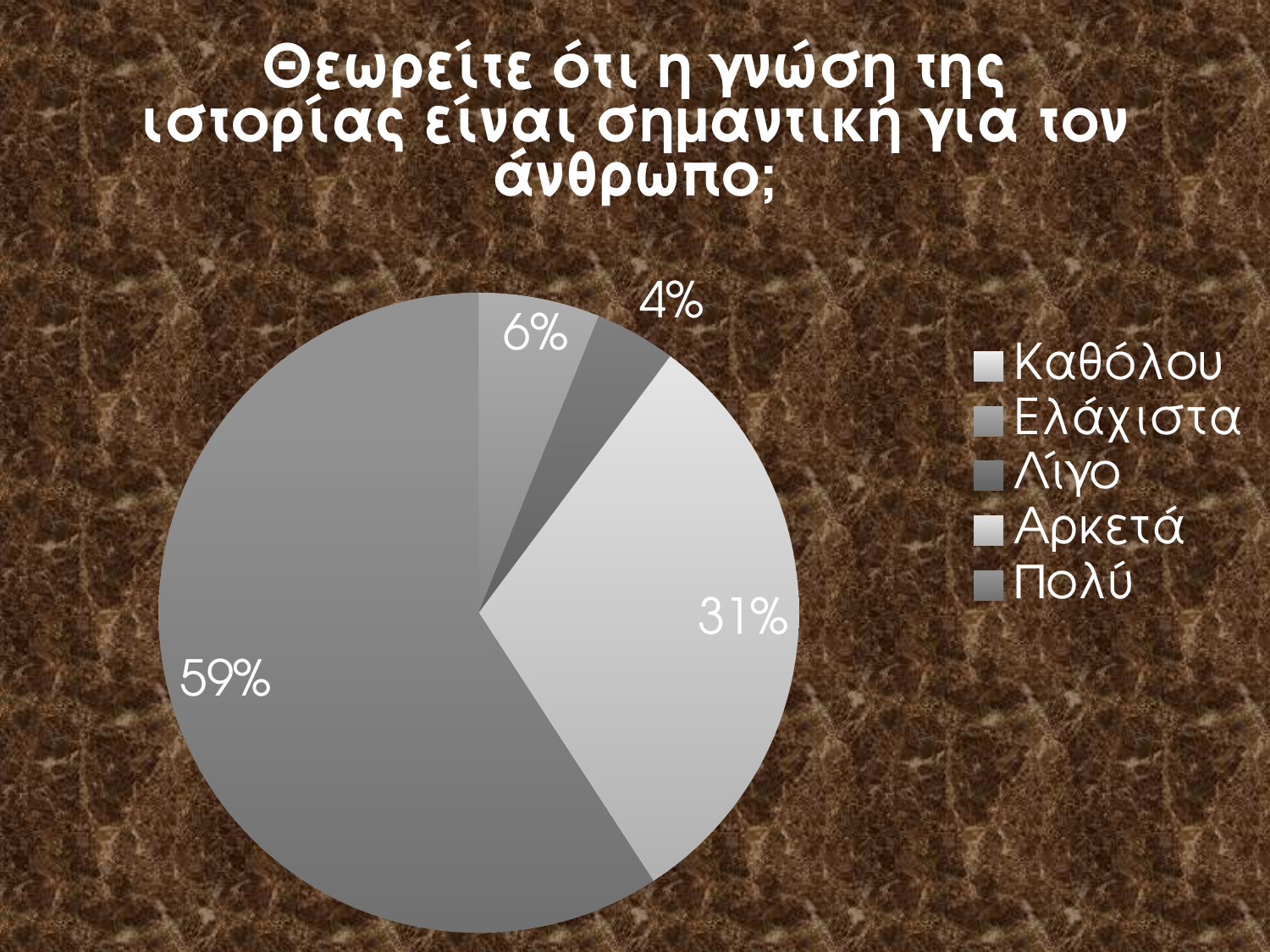

### Chart: Θεωρείτε ότι η γνώση της ιστορίας είναι σημαντική για τον άνθρωπο;

| Category |  |
|---|---|
| Καθόλου | 0.0 |
| Ελάχιστα | 3.0 |
| Λίγο | 2.0 |
| Αρκετά | 15.0 |
| Πολύ | 29.0 |